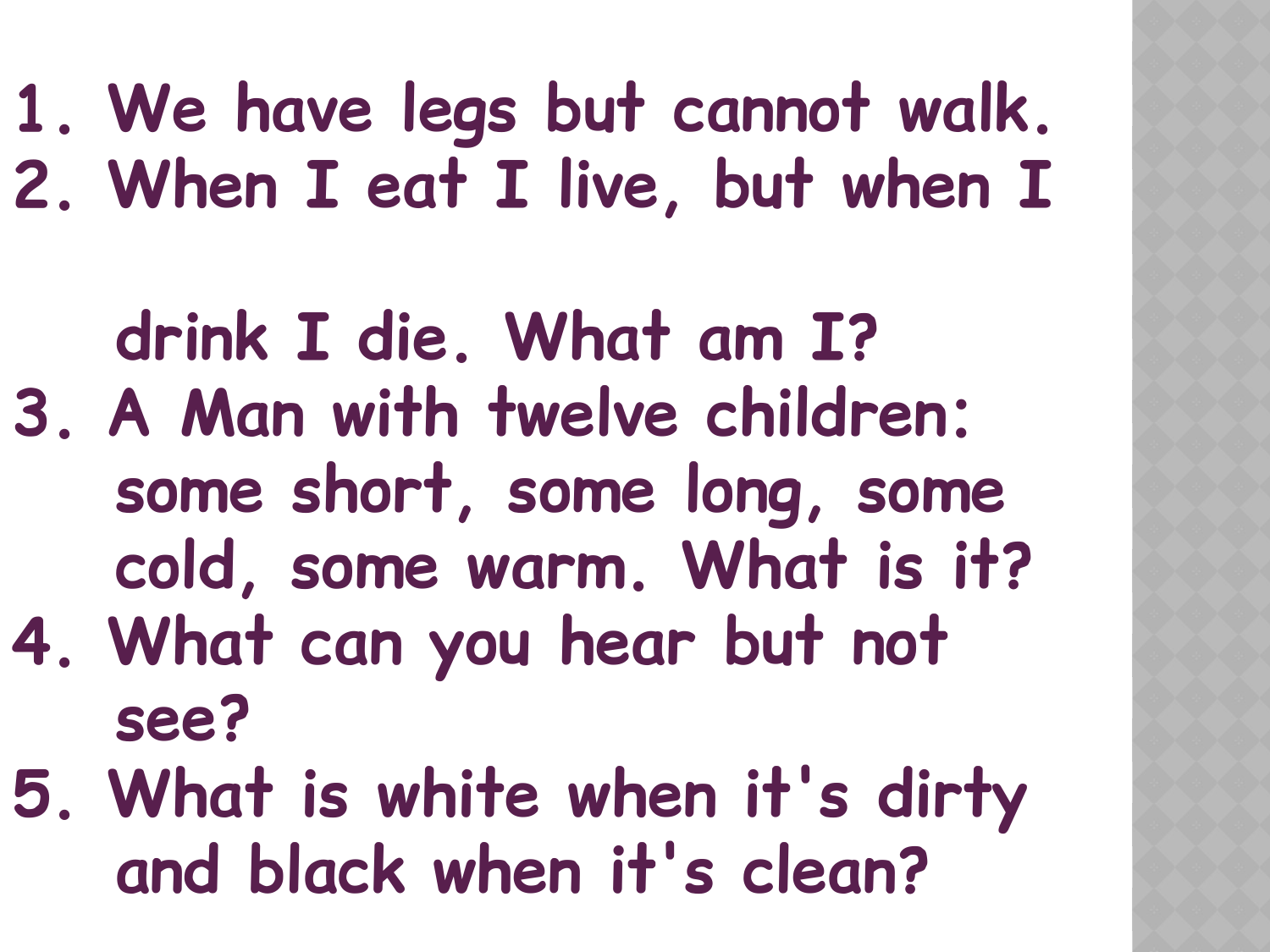

We have legs but cannot walk.
 When I eat I live, but when I
  drink I die. What am I?
 A Man with twelve children:
  some short, some long, some
  cold, some warm. What is it?
 What can you hear but not
  see?
 What is white when it's dirty
  and black when it's clean?